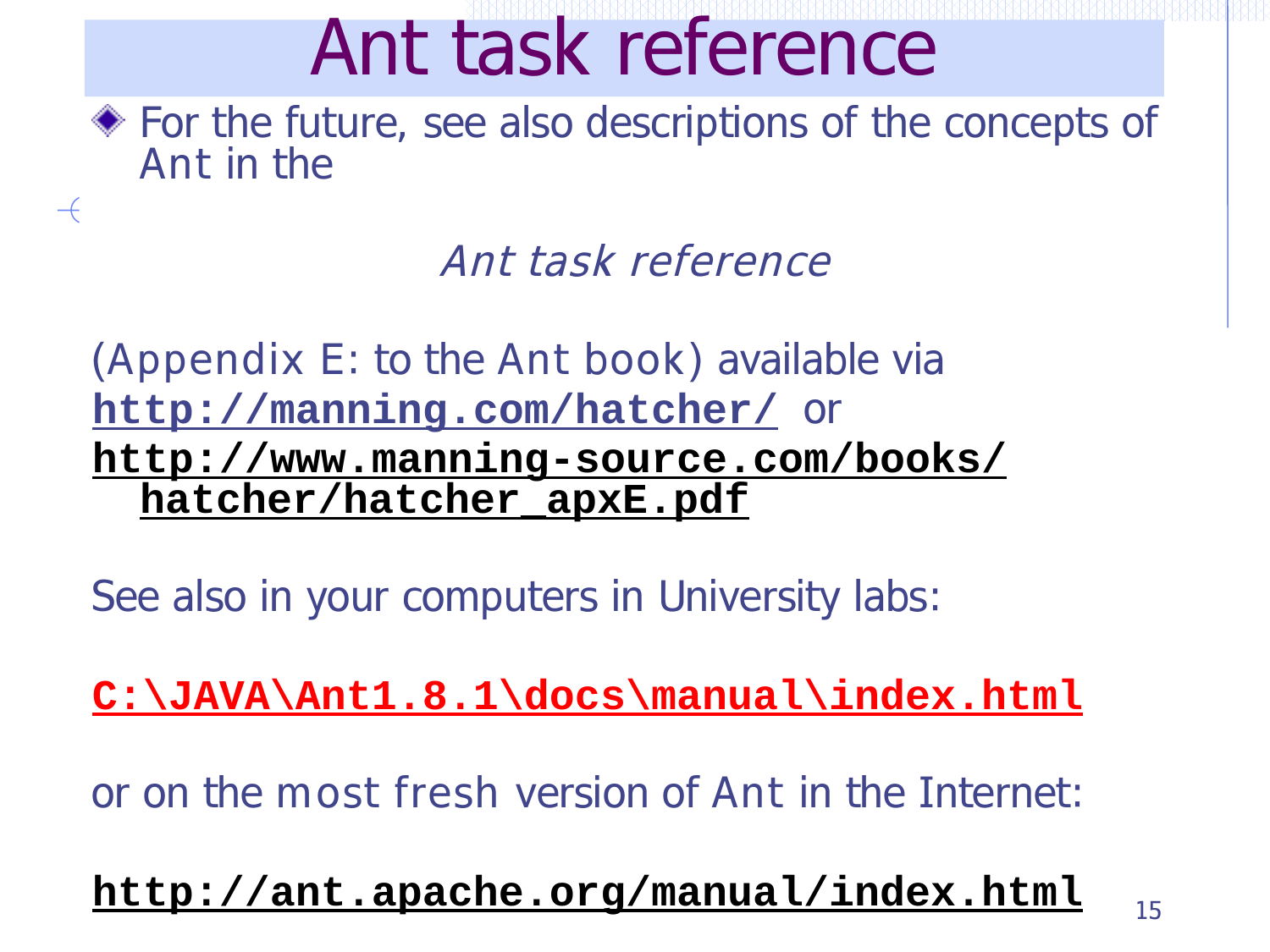

# Ant task reference
For the future, see also descriptions of the concepts of Ant in the

Ant task reference

(Appendix E: to the Ant book) available via
http://manning.com/hatcher/  or
http://www.manning-source.com/books/hatcher/hatcher_apxE.pdf

See also in your computers in University labs:

C:\JAVA\Ant1.8.1\docs\manual\index.html

or on the most fresh version of Ant in the Internet:

http://ant.apache.org/manual/index.html
15